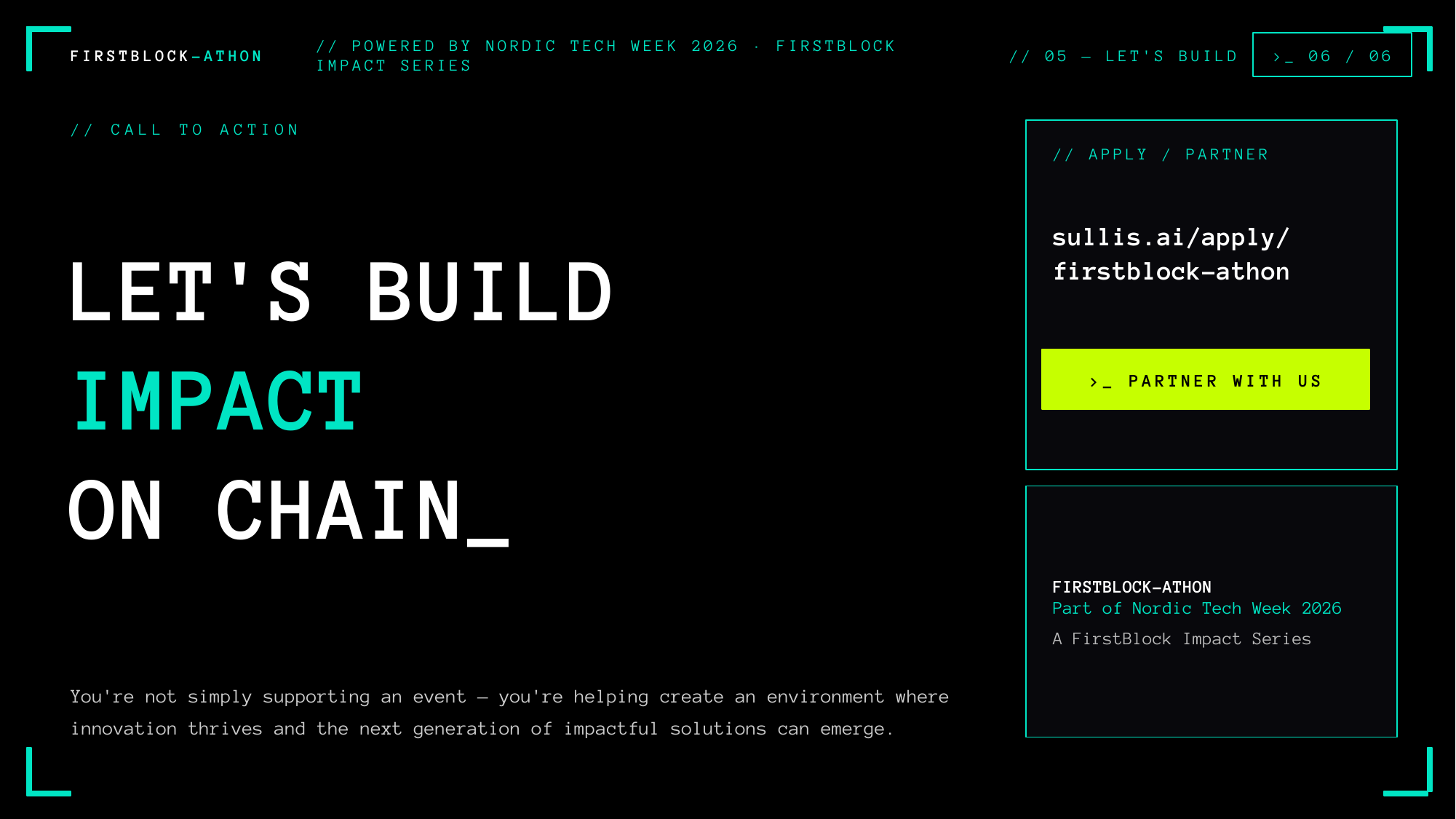

>_ 06 / 06
FIRSTBLOCK-ATHON
// POWERED BY NORDIC TECH WEEK 2026 · FIRSTBLOCK IMPACT SERIES
// 05 — LET'S BUILD
// CALL TO ACTION

// APPLY / PARTNER
LET'S BUILD
IMPACT
ON CHAIN_
sullis.ai/apply/
firstblock-athon

>_ PARTNER WITH US

FIRSTBLOCK-ATHON
Part of Nordic Tech Week 2026
A FirstBlock Impact Series
You're not simply supporting an event — you're helping create an environment where innovation thrives and the next generation of impactful solutions can emerge.